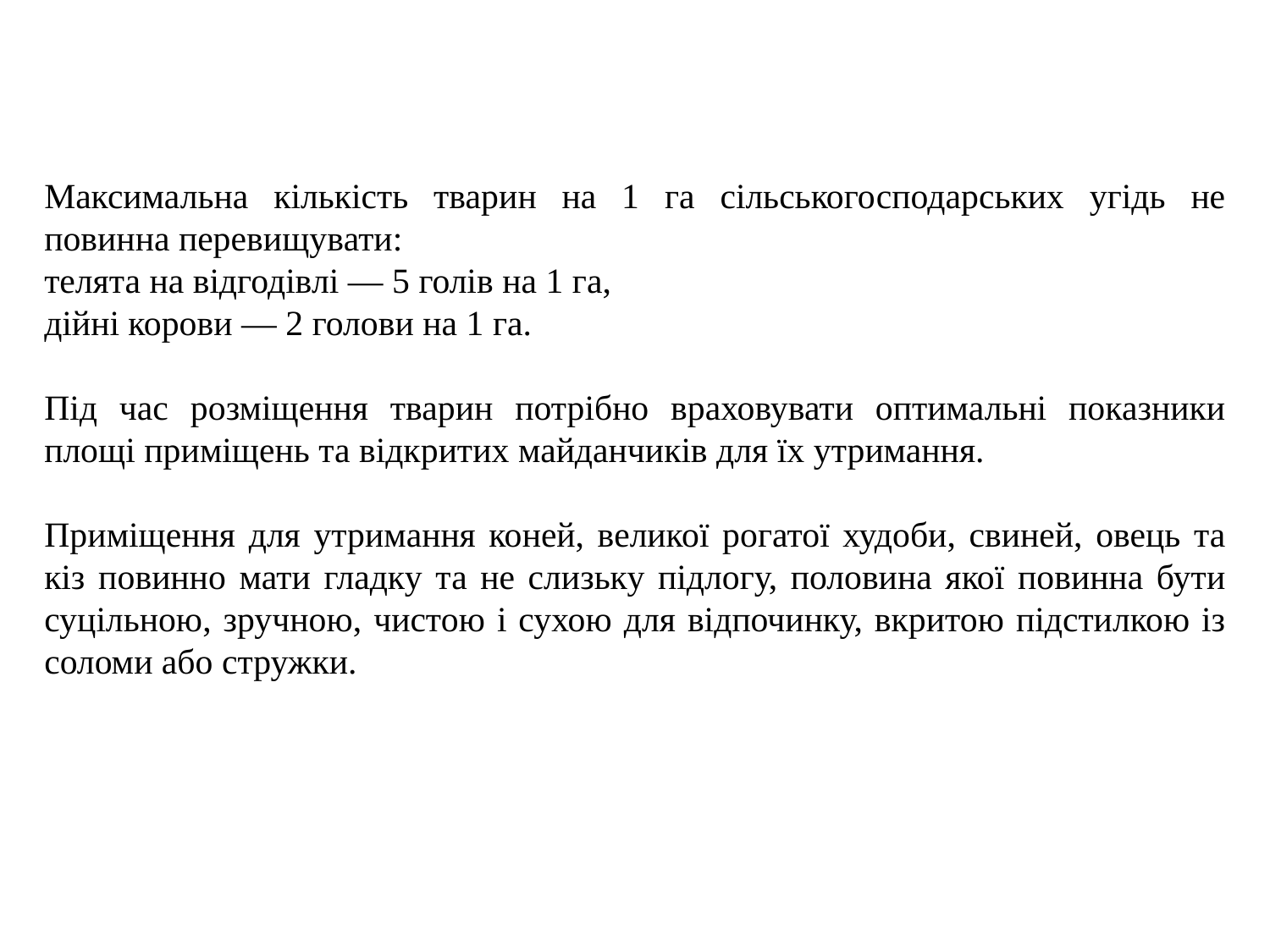

Максимальна кількість тварин на 1 га сільськогосподарських угідь не повинна перевищувати:
телята на відгодівлі — 5 голів на 1 га,
дійні корови — 2 голови на 1 га.

Під час розміщення тварин потрібно враховувати оптимальні показники площі приміщень та відкритих майданчиків для їх утримання.

Приміщення для утримання коней, великої рогатої худоби, свиней, овець та кіз повинно мати гладку та не слизьку підлогу, половина якої повинна бути суцільною, зручною, чистою і сухою для відпочинку, вкритою підстилкою із соломи або стружки.